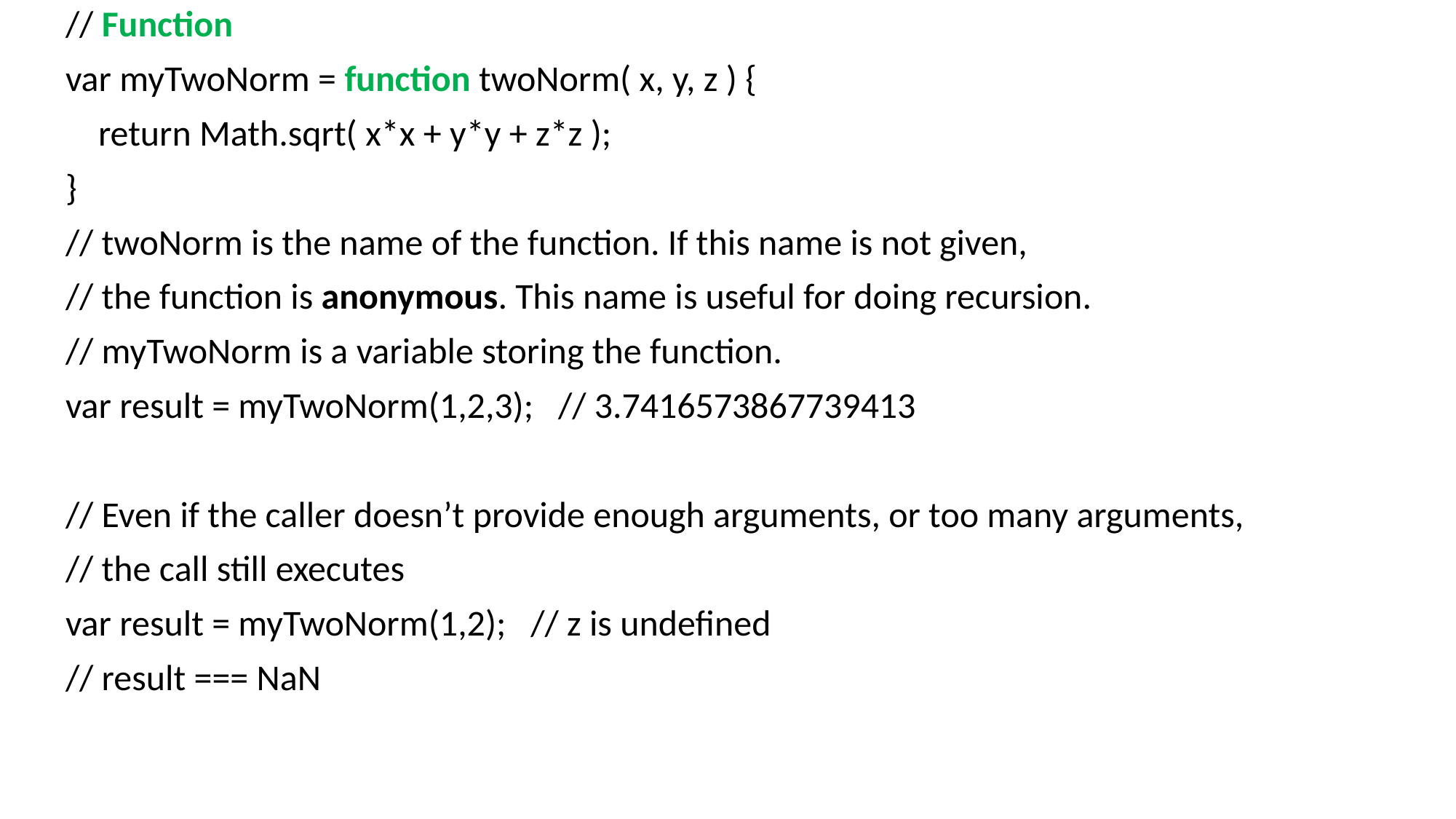

// Function
var myTwoNorm = function twoNorm( x, y, z ) {
    return Math.sqrt( x*x + y*y + z*z );
}
// twoNorm is the name of the function. If this name is not given,
// the function is anonymous. This name is useful for doing recursion.
// myTwoNorm is a variable storing the function.
var result = myTwoNorm(1,2,3);   // 3.7416573867739413

// Even if the caller doesn’t provide enough arguments, or too many arguments,
// the call still executes
var result = myTwoNorm(1,2);   // z is undefined
// result === NaN